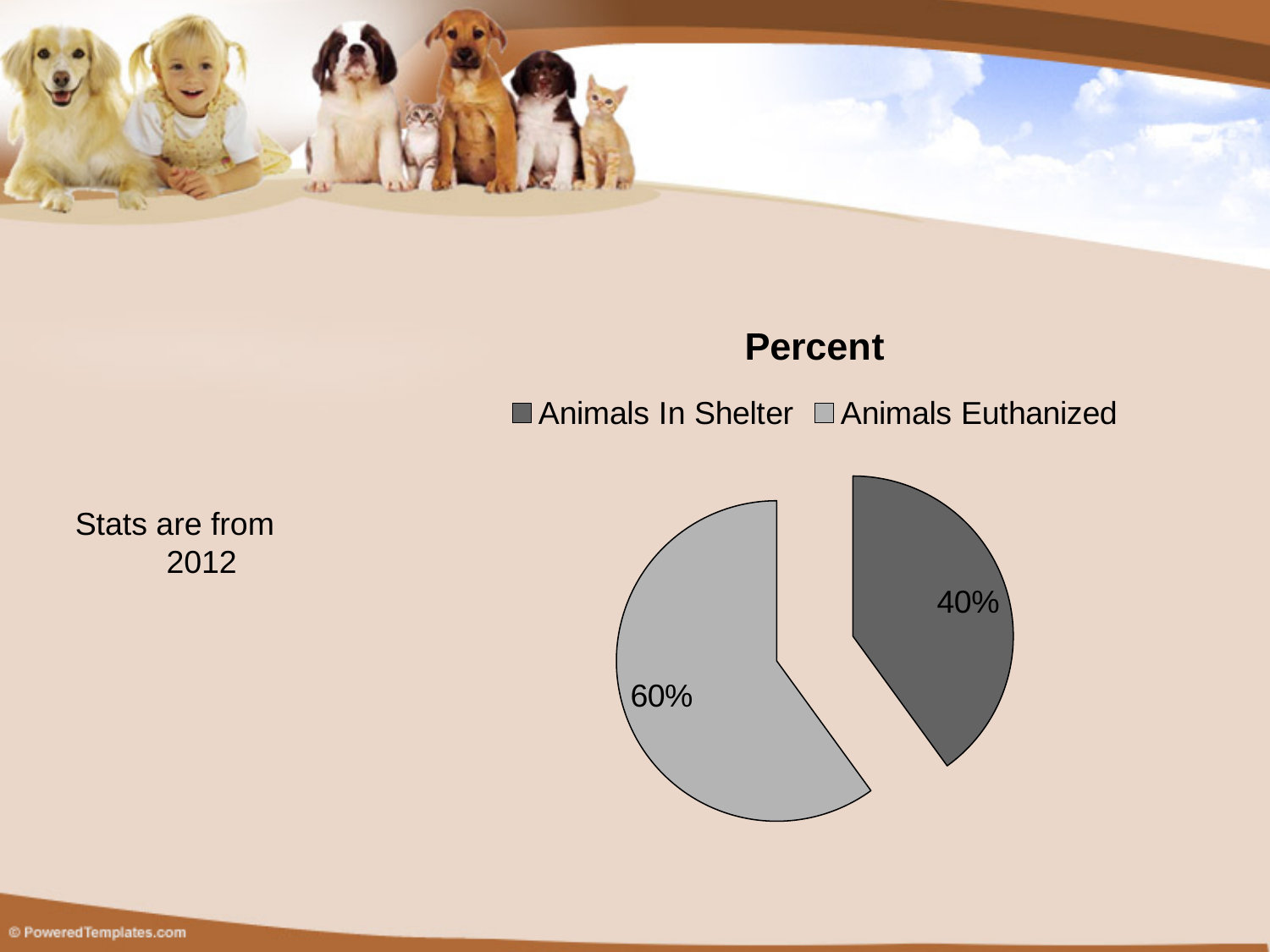

### Chart:

| Category | Percent |
|---|---|
| Animals In Shelter | 0.4 |
| Animals Euthanized | 0.6 |
Stats are from       2012